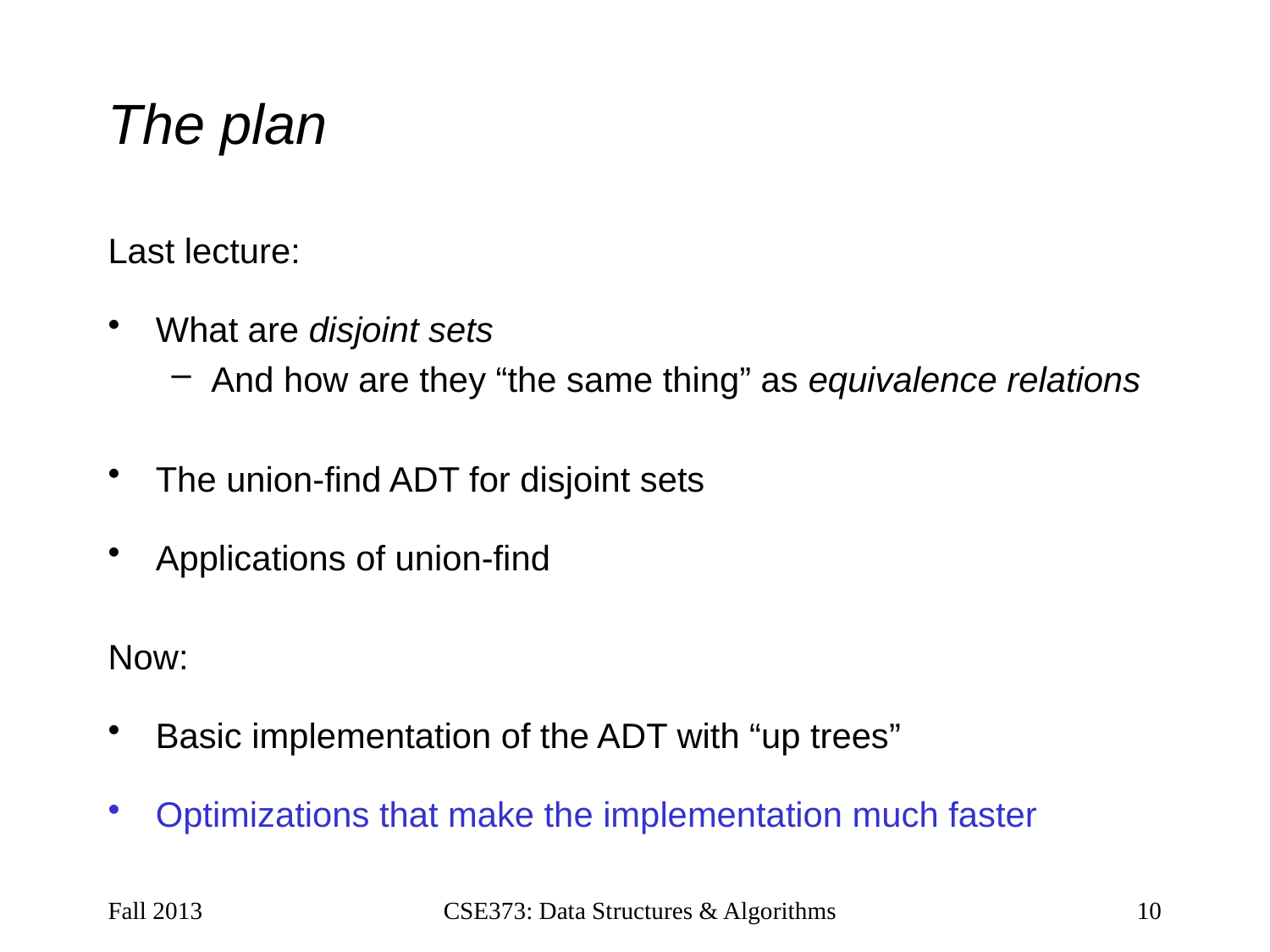

# The plan
Last lecture:

What are disjoint sets
And how are they “the same thing” as equivalence relations

The union-find ADT for disjoint sets

Applications of union-find

Now:

Basic implementation of the ADT with “up trees”

Optimizations that make the implementation much faster

Fall 2013
CSE373: Data Structures & Algorithms
10